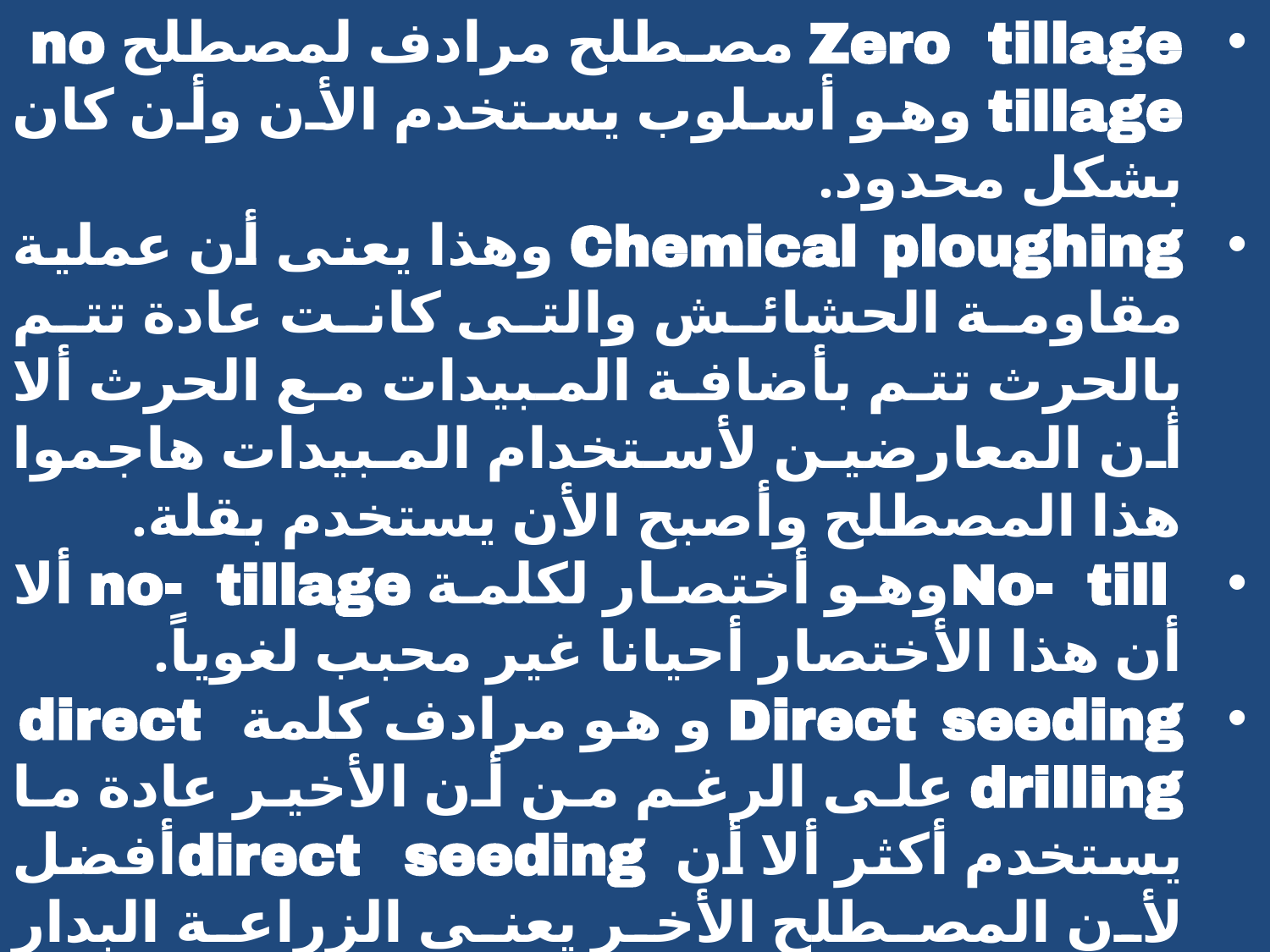

Zero tillage مصطلح مرادف لمصطلح no tillage وهو أسلوب يستخدم الأن وأن كان بشكل محدود.
Chemical ploughing وهذا يعنى أن عملية مقاومة الحشائش والتى كانت عادة تتم بالحرث تتم بأضافة المبيدات مع الحرث ألا أن المعارضين لأستخدام المبيدات هاجموا هذا المصطلح وأصبح الأن يستخدم بقلة.
 No- tillوهو أختصار لكلمة no- tillage ألا أن هذا الأختصار أحيانا غير محبب لغوياً.
Direct seeding و هو مرادف كلمة direct  drilling على الرغم من أن الأخير عادة ما يستخدم أكثر ألا أن  direct  seedingأفضل لأن المصطلح الأخر يعنى الزراعة البدار لبذور الخضار الصغيرة فى الأراضى المحروثة – وقد لايفهم ما المقصود منه هل هو نثر البذور أو نثر المياه .